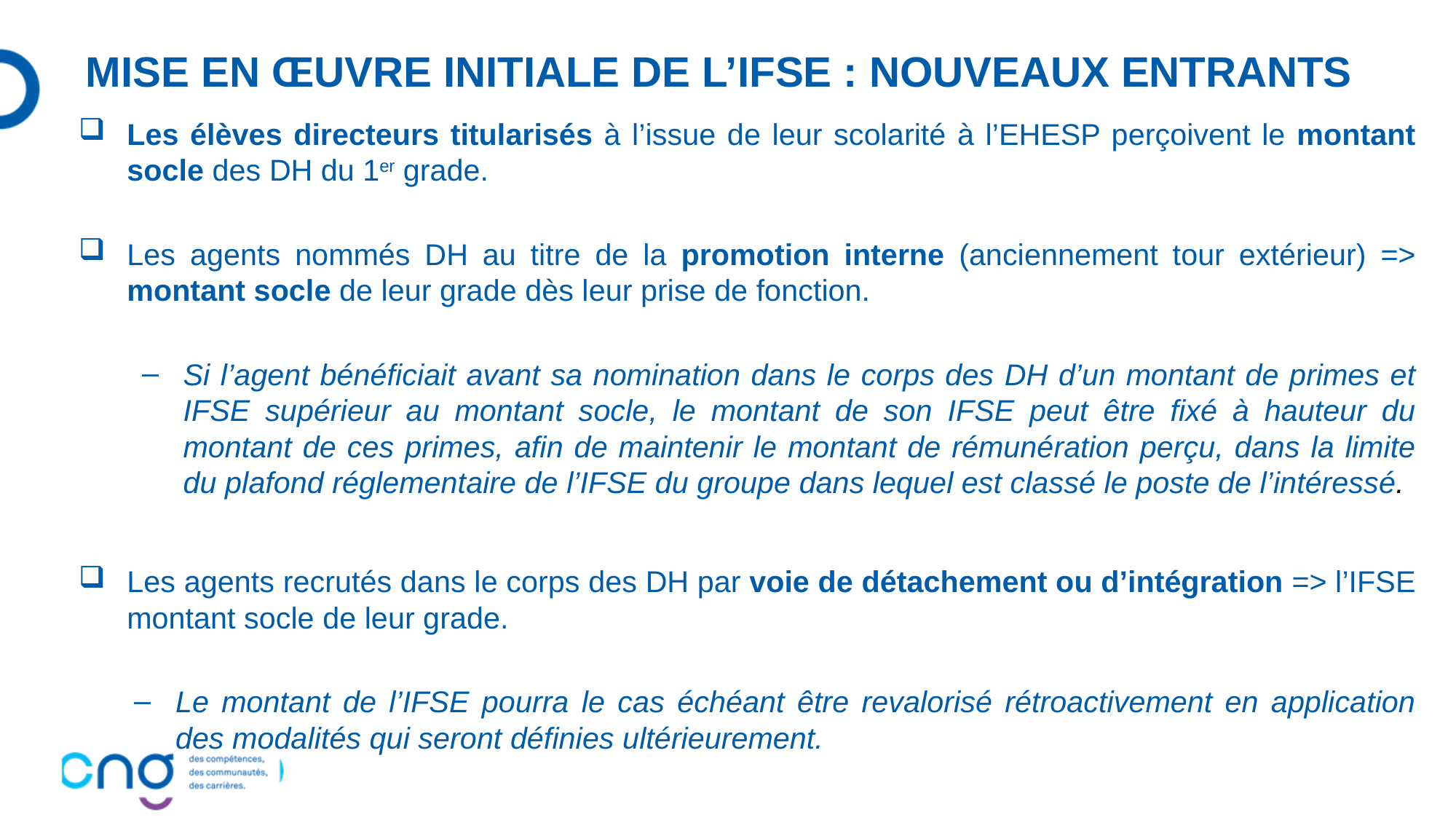

# MISE EN ŒUVRE INITIALE DE L’IFSE : NOUVEAUX ENTRANTS
Les élèves directeurs titularisés à l’issue de leur scolarité à l’EHESP perçoivent le montant socle des DH du 1er grade.

Les agents nommés DH au titre de la promotion interne (anciennement tour extérieur) => montant socle de leur grade dès leur prise de fonction.

Si l’agent bénéficiait avant sa nomination dans le corps des DH d’un montant de primes et IFSE supérieur au montant socle, le montant de son IFSE peut être fixé à hauteur du montant de ces primes, afin de maintenir le montant de rémunération perçu, dans la limite du plafond réglementaire de l’IFSE du groupe dans lequel est classé le poste de l’intéressé.

Les agents recrutés dans le corps des DH par voie de détachement ou d’intégration => l’IFSE montant socle de leur grade.

Le montant de l’IFSE pourra le cas échéant être revalorisé rétroactivement en application des modalités qui seront définies ultérieurement.